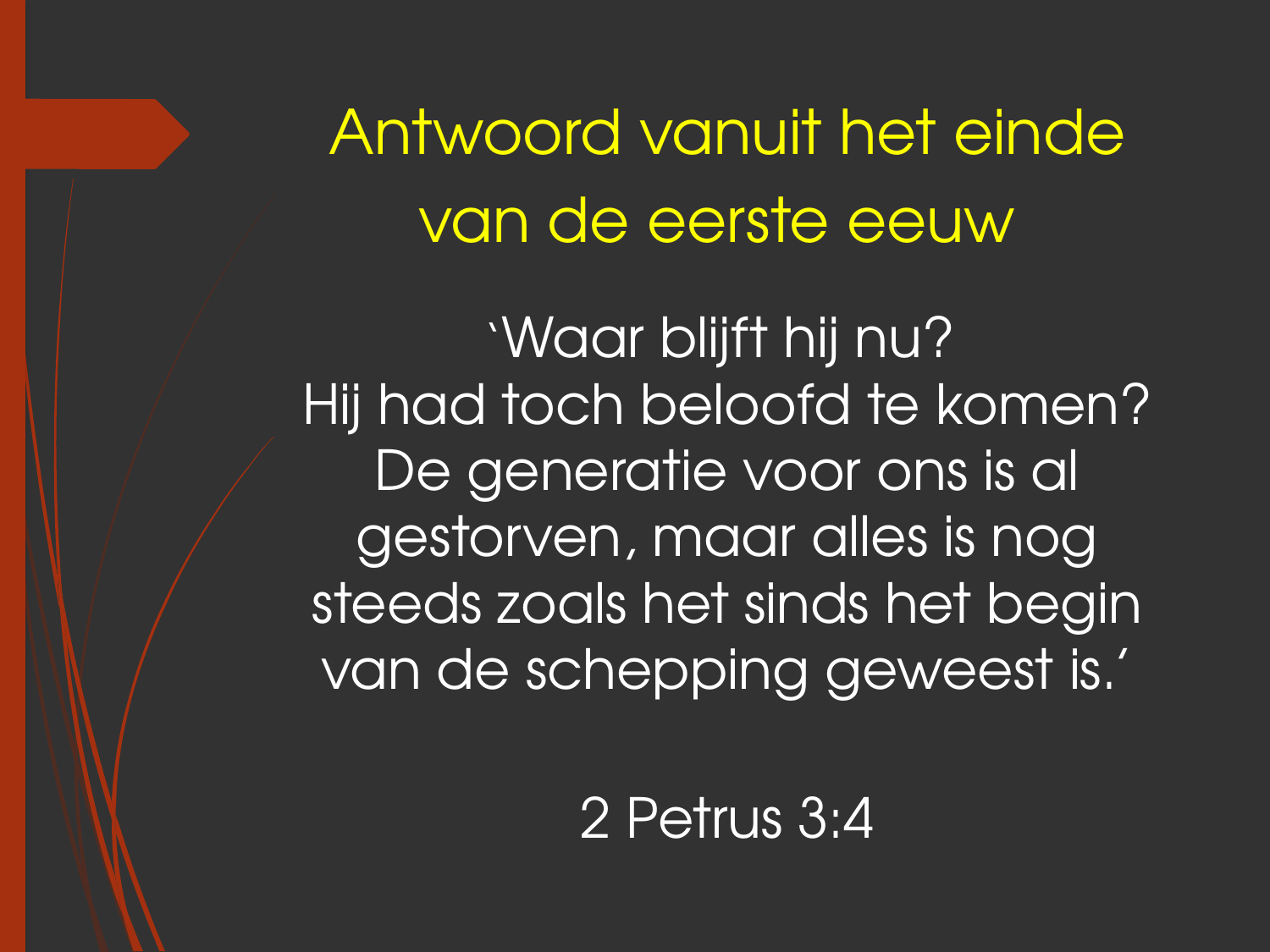

# Antwoord vanuit het einde van de eerste eeuw
‘Waar blijft hij nu?
Hij had toch beloofd te komen? De generatie voor ons is al gestorven, maar alles is nog steeds zoals het sinds het begin van de schepping geweest is.’
2 Petrus 3:4